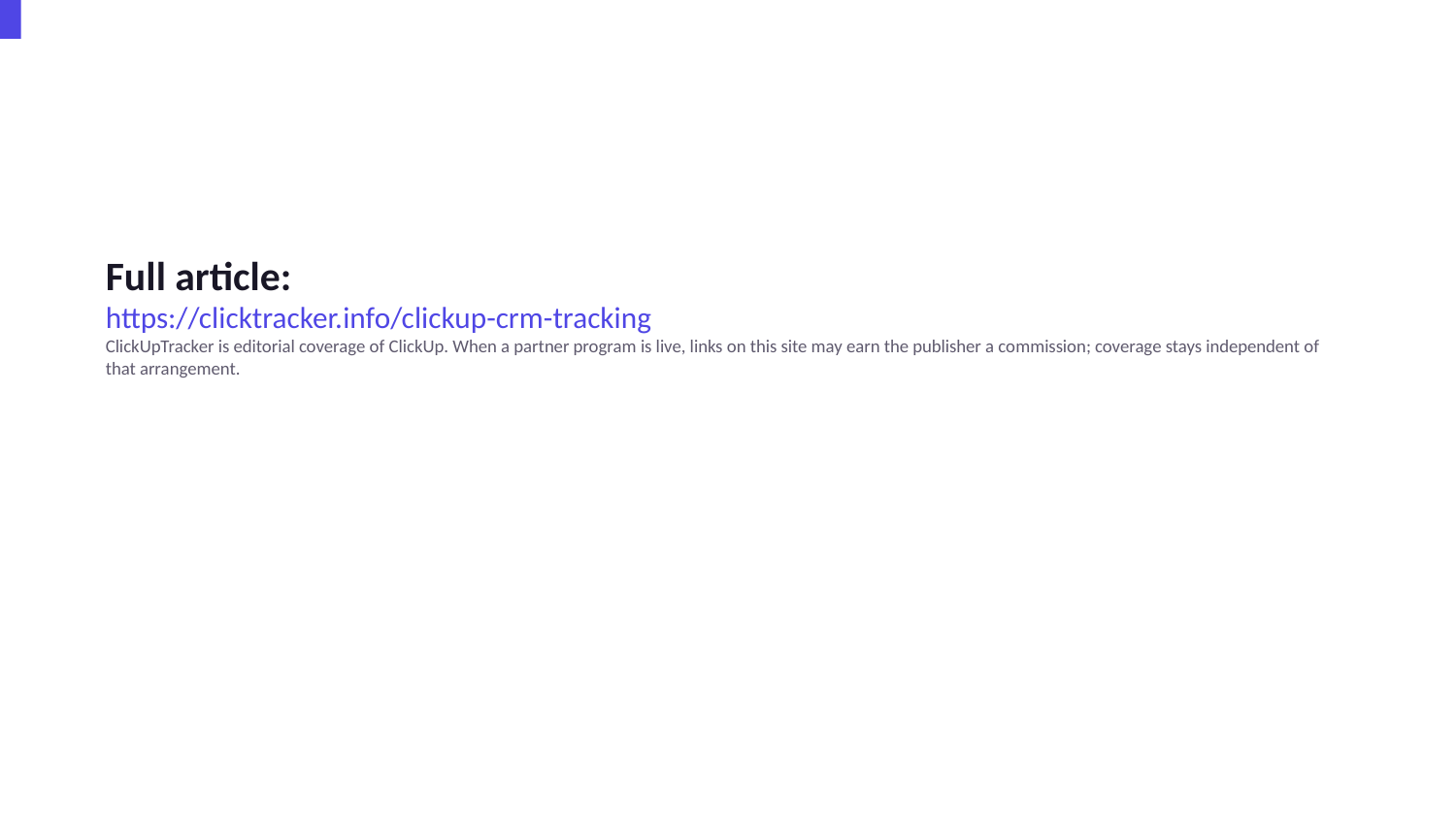

Full article:
https://clicktracker.info/clickup-crm-tracking
ClickUpTracker is editorial coverage of ClickUp. When a partner program is live, links on this site may earn the publisher a commission; coverage stays independent of that arrangement.